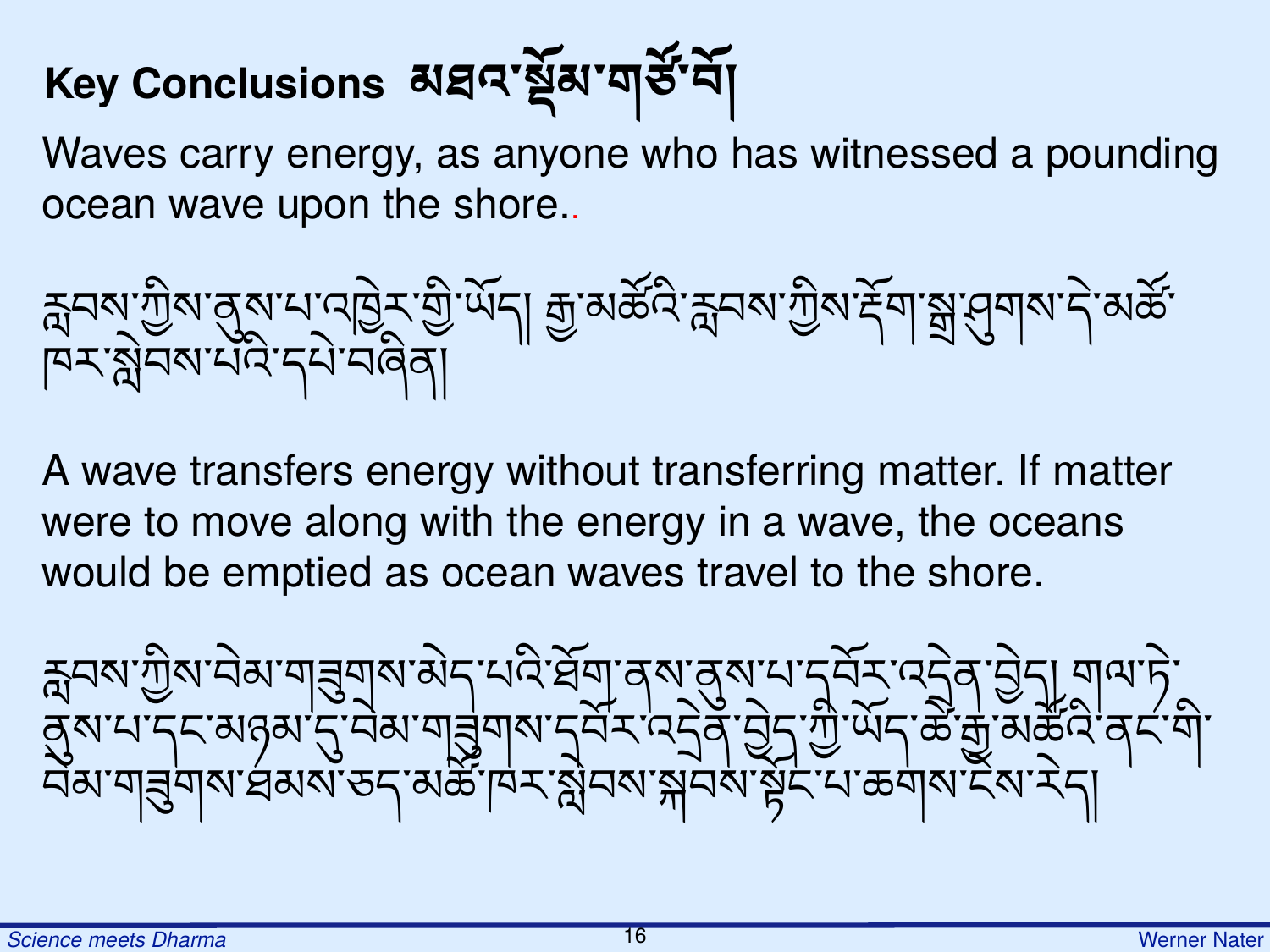

Key Conclusions  མཐའ་སྡོམ་གཙོ་བོ།
Waves carry energy, as anyone who has witnessed a pounding ocean wave upon the shore..
རླབས་ཀྱིས་ནུས་པ་འཁྱེར་གྱི་ཡོད། རྒྱ་མཚོའི་རླབས་ཀྱིས་རྡོག་སྒྲ་ཤུགས་དེ་མཚོ་ཁར་སླེབས་པའི་དཔེ་བཞིན།
A wave transfers energy without transferring matter. If matter were to move along with the energy in a wave, the oceans would be emptied as ocean waves travel to the shore.
རླབས་ཀྱིས་བེམ་གཟུགས་མེད་པའི་ཐོག་ནས་ནུས་པ་དབོར་འདྲེན་བྱེད། གལ་ཏེ་ནུས་པ་དང་མཉམ་དུ་བེམ་གཟུགས་དབོར་འདྲེན་བྱེད་ཀྱི་ཡོད་ཚེ་རྒྱ་མཚོའི་ནང་གི་བེམ་གཟུགས་ཐམས་ཅད་མཚོ་ཁར་སླེབས་སྐབས་སྟོང་པ་ཆགས་ངེས་རེད།
16